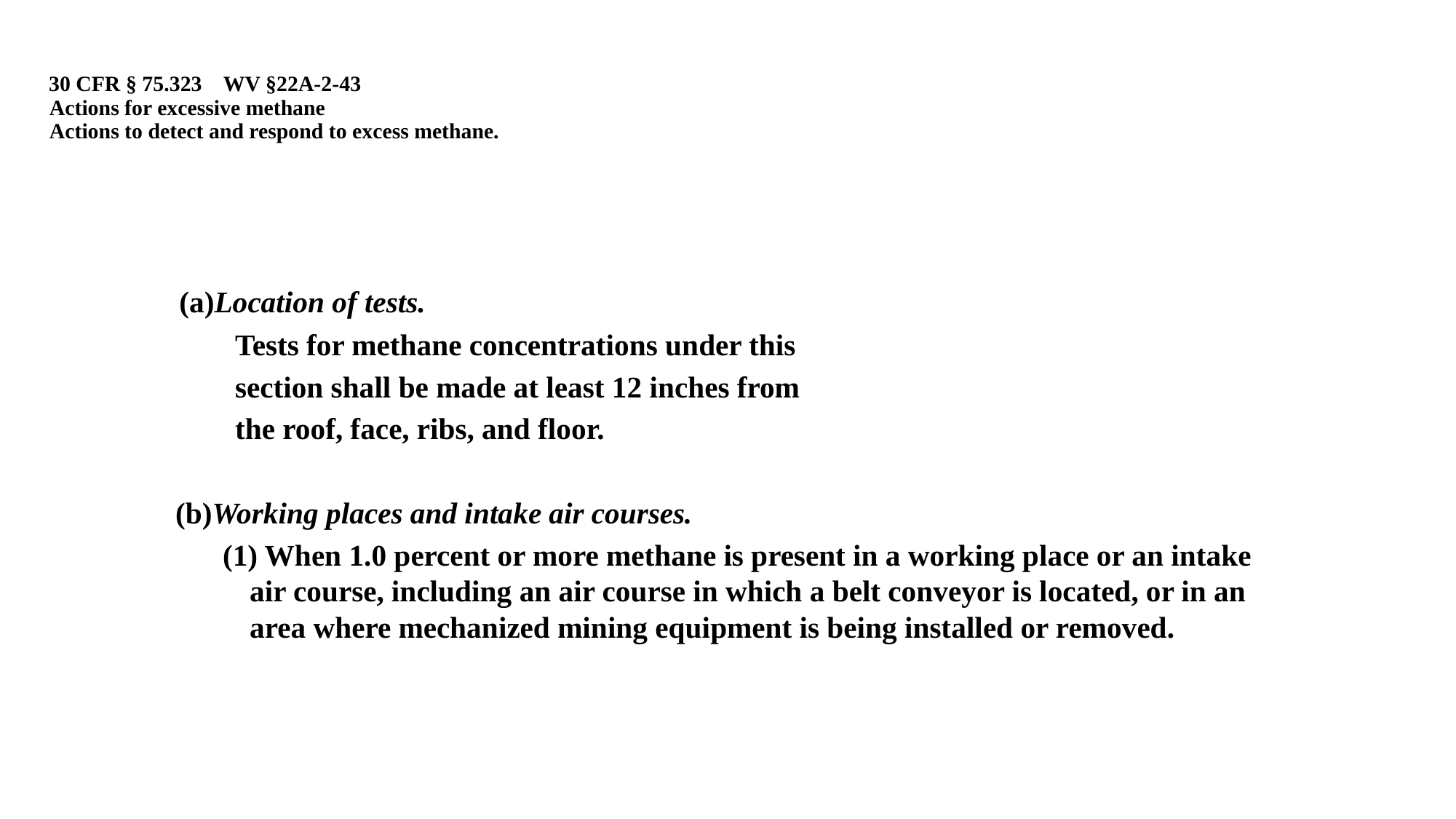

# 30 CFR § 75.323    WV §22A-2-43 Actions for excessive methane Actions to detect and respond to excess methane.
	(a)Location of tests.
              Tests for methane concentrations under this
              section shall be made at least 12 inches from
              the roof, face, ribs, and floor.

      (b)Working places and intake air courses.
(1) When 1.0 percent or more methane is present in a working place or an intake air course, including an air course in which a belt conveyor is located, or in an area where mechanized mining equipment is being installed or removed.